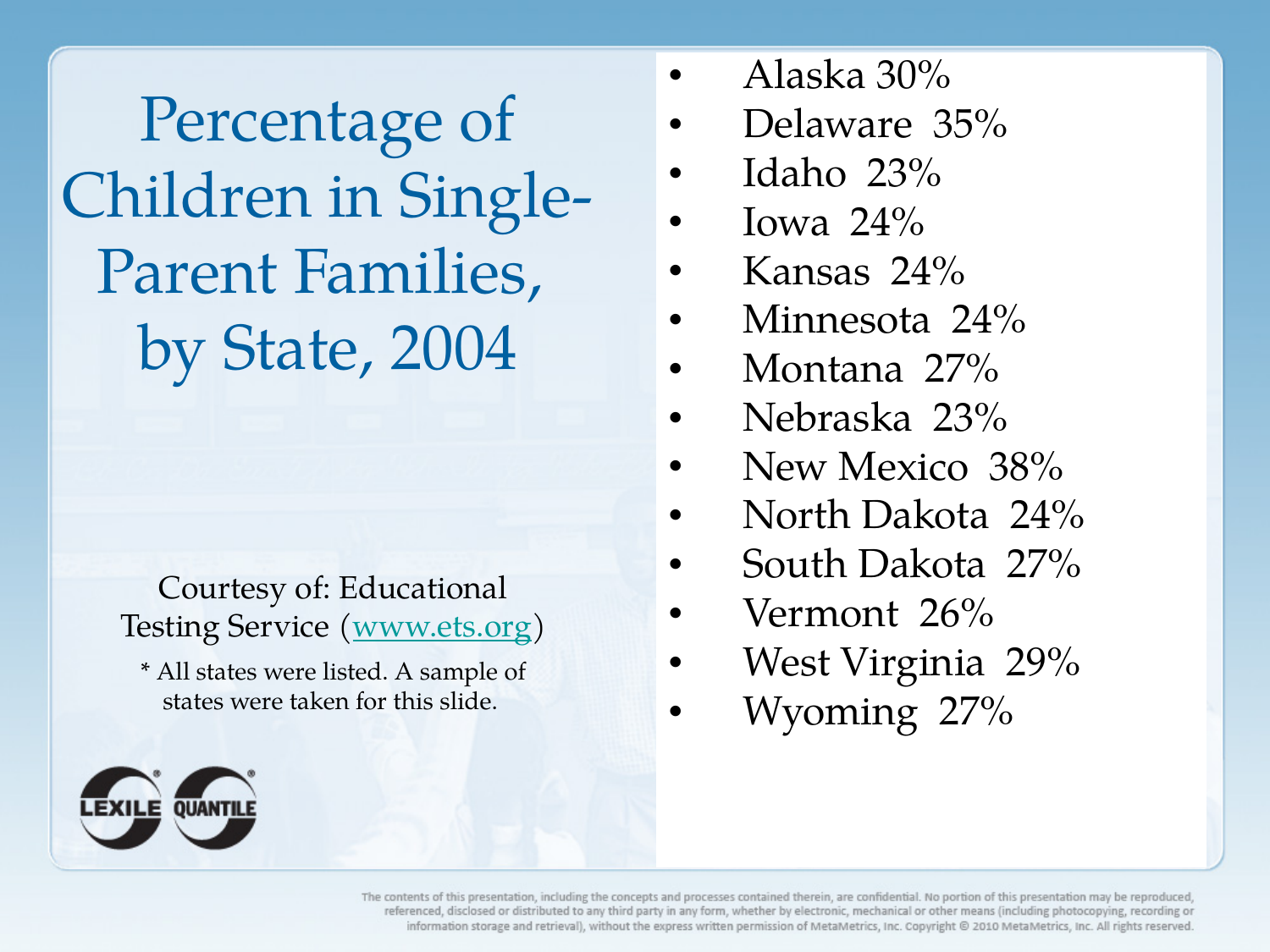

| Alaska 30% Delaware 35% Idaho 23% Iowa 24% Kansas 24% Minnesota 24% Montana 27% Nebraska 23% New Mexico 38% North Dakota 24% South Dakota 27% Vermont 26% West Virginia 29% Wyoming 27% |
| --- |
Percentage of Children in Single-Parent Families,
by State, 2004
Courtesy of: Educational Testing Service (www.ets.org)
* All states were listed. A sample of states were taken for this slide.